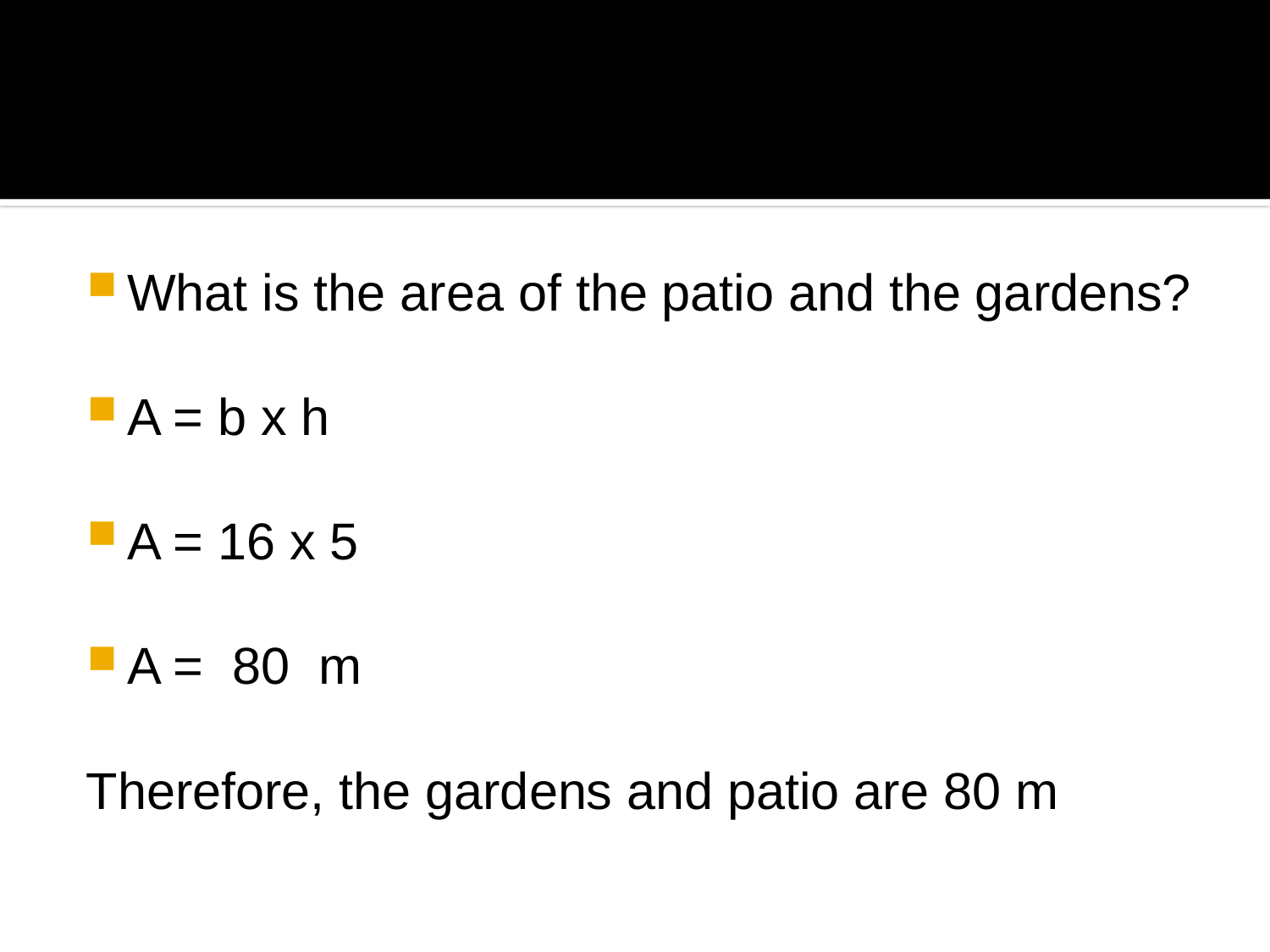

#
What is the area of the patio and the gardens?

A = b x h

A = 16 x 5

A =  80  m

Therefore, the gardens and patio are 80 m